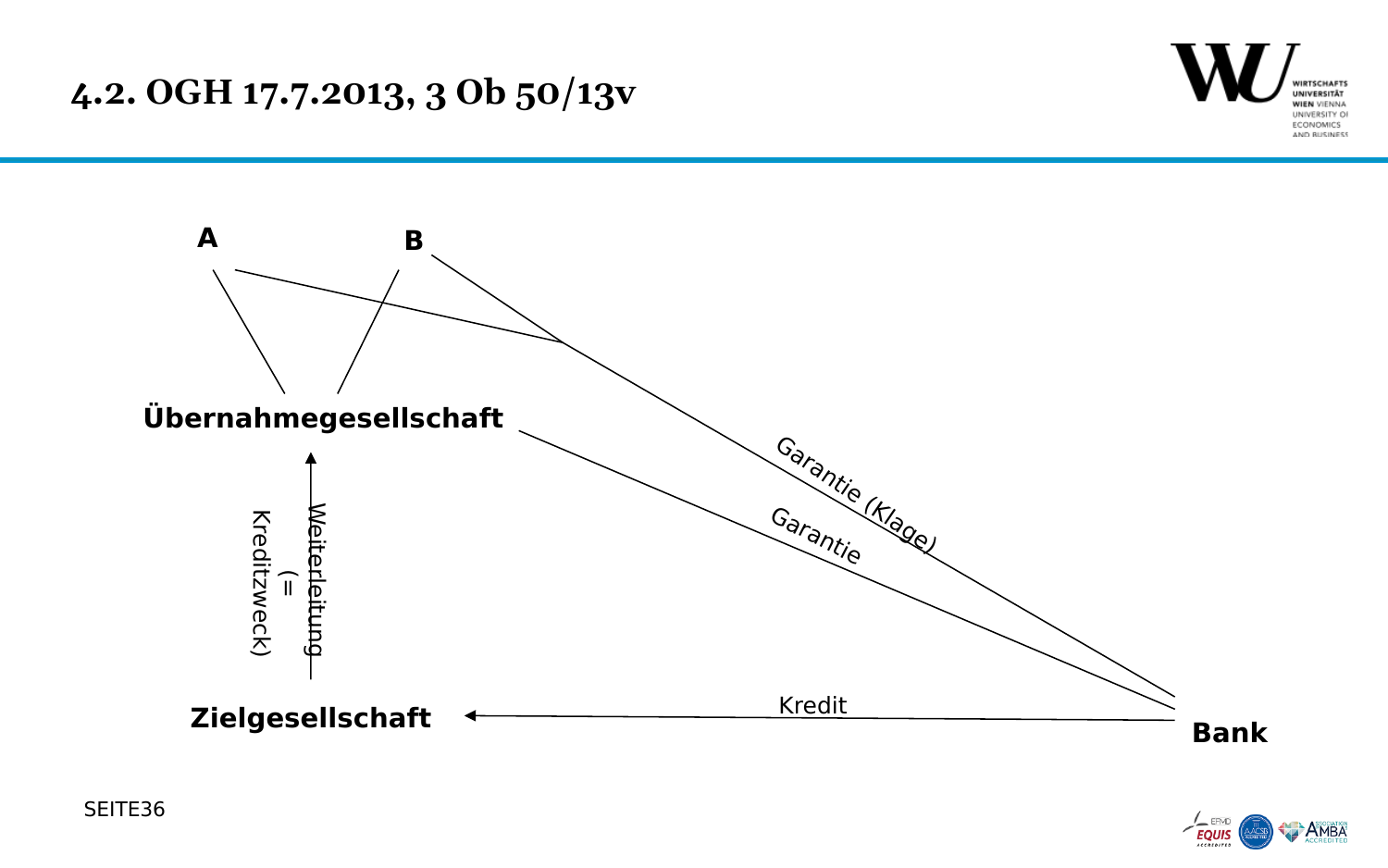

# 4.2. OGH 17.7.2013, 3 Ob 50/13v

A
B

Übernahmegesellschaft

Garantie (Klage)
Garantie
Weiterleitung
(= Kreditzweck)
Kredit
Zielgesellschaft
Bank
36